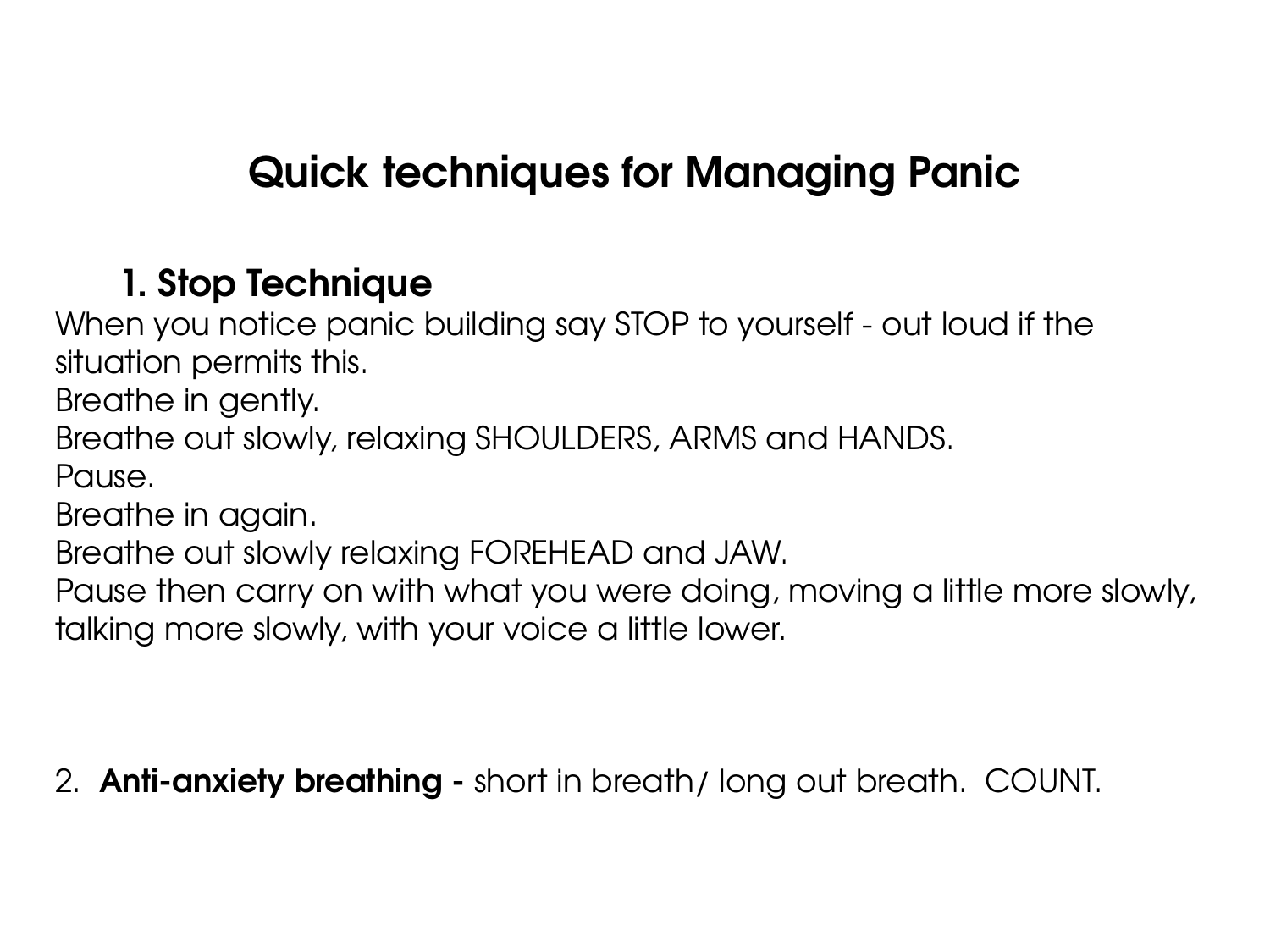

Quick techniques for Managing Panic
1. Stop Technique
When you notice panic building say STOP to yourself - out loud if the situation permits this.
Breathe in gently.
Breathe out slowly, relaxing SHOULDERS, ARMS and HANDS.
Pause.
Breathe in again.
Breathe out slowly relaxing FOREHEAD and JAW.
Pause then carry on with what you were doing, moving a little more slowly, talking more slowly, with your voice a little lower.

2.  Anti-anxiety breathing - short in breath/ long out breath.  COUNT.